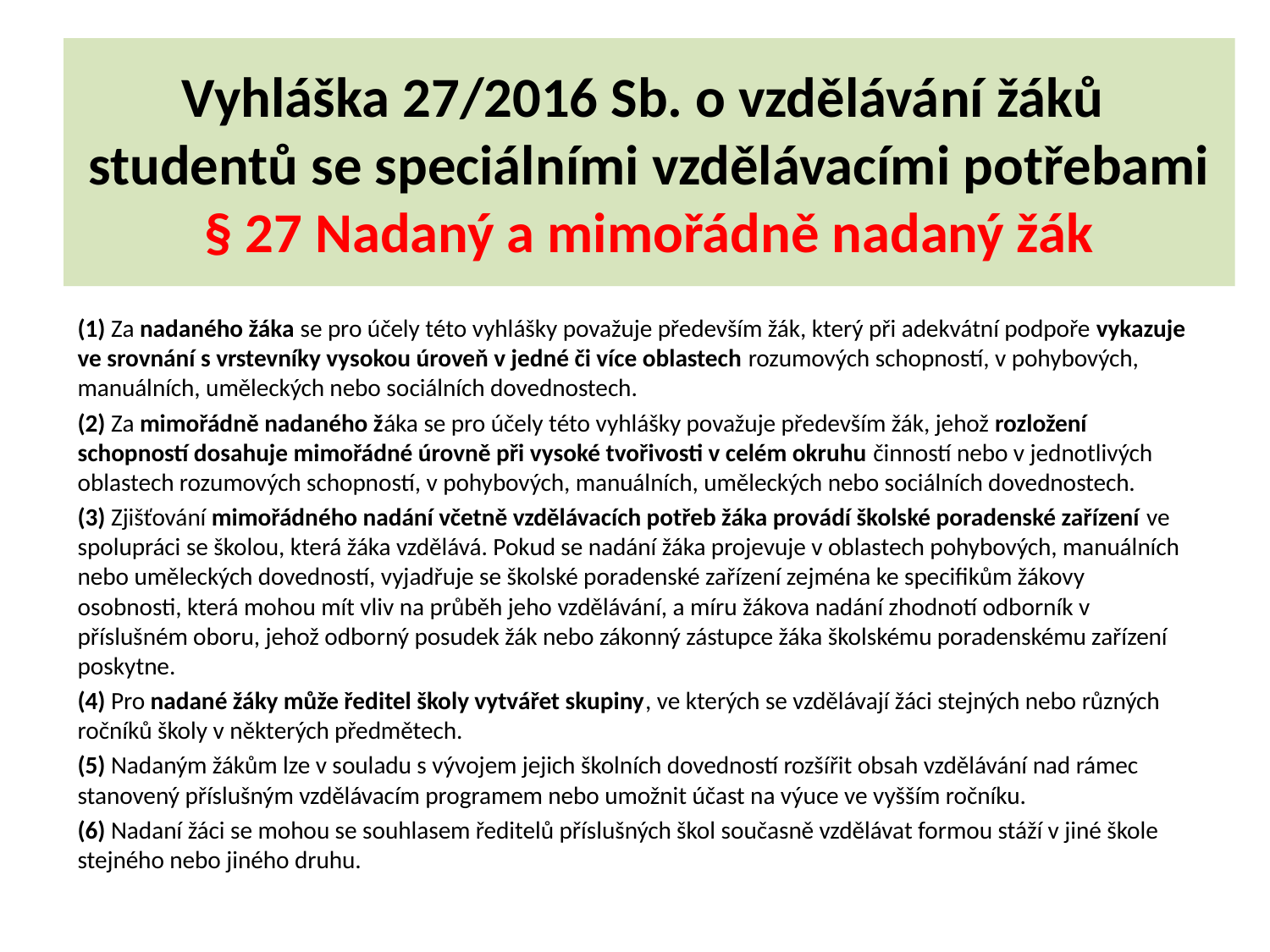

# Vyhláška 27/2016 Sb. o vzdělávání žáků  studentů se speciálními vzdělávacími potřebami § 27 Nadaný a mimořádně nadaný žák
(1) Za nadaného žáka se pro účely této vyhlášky považuje především žák, který při adekvátní podpoře vykazuje ve srovnání s vrstevníky vysokou úroveň v jedné či více oblastech rozumových schopností, v pohybových, manuálních, uměleckých nebo sociálních dovednostech.
(2) Za mimořádně nadaného žáka se pro účely této vyhlášky považuje především žák, jehož rozložení schopností dosahuje mimořádné úrovně při vysoké tvořivosti v celém okruhu činností nebo v jednotlivých oblastech rozumových schopností, v pohybových, manuálních, uměleckých nebo sociálních dovednostech.
(3) Zjišťování mimořádného nadání včetně vzdělávacích potřeb žáka provádí školské poradenské zařízení ve spolupráci se školou, která žáka vzdělává. Pokud se nadání žáka projevuje v oblastech pohybových, manuálních nebo uměleckých dovedností, vyjadřuje se školské poradenské zařízení zejména ke specifikům žákovy osobnosti, která mohou mít vliv na průběh jeho vzdělávání, a míru žákova nadání zhodnotí odborník v příslušném oboru, jehož odborný posudek žák nebo zákonný zástupce žáka školskému poradenskému zařízení poskytne.
(4) Pro nadané žáky může ředitel školy vytvářet skupiny, ve kterých se vzdělávají žáci stejných nebo různých ročníků školy v některých předmětech.
(5) Nadaným žákům lze v souladu s vývojem jejich školních dovedností rozšířit obsah vzdělávání nad rámec stanovený příslušným vzdělávacím programem nebo umožnit účast na výuce ve vyšším ročníku.
(6) Nadaní žáci se mohou se souhlasem ředitelů příslušných škol současně vzdělávat formou stáží v jiné škole stejného nebo jiného druhu.